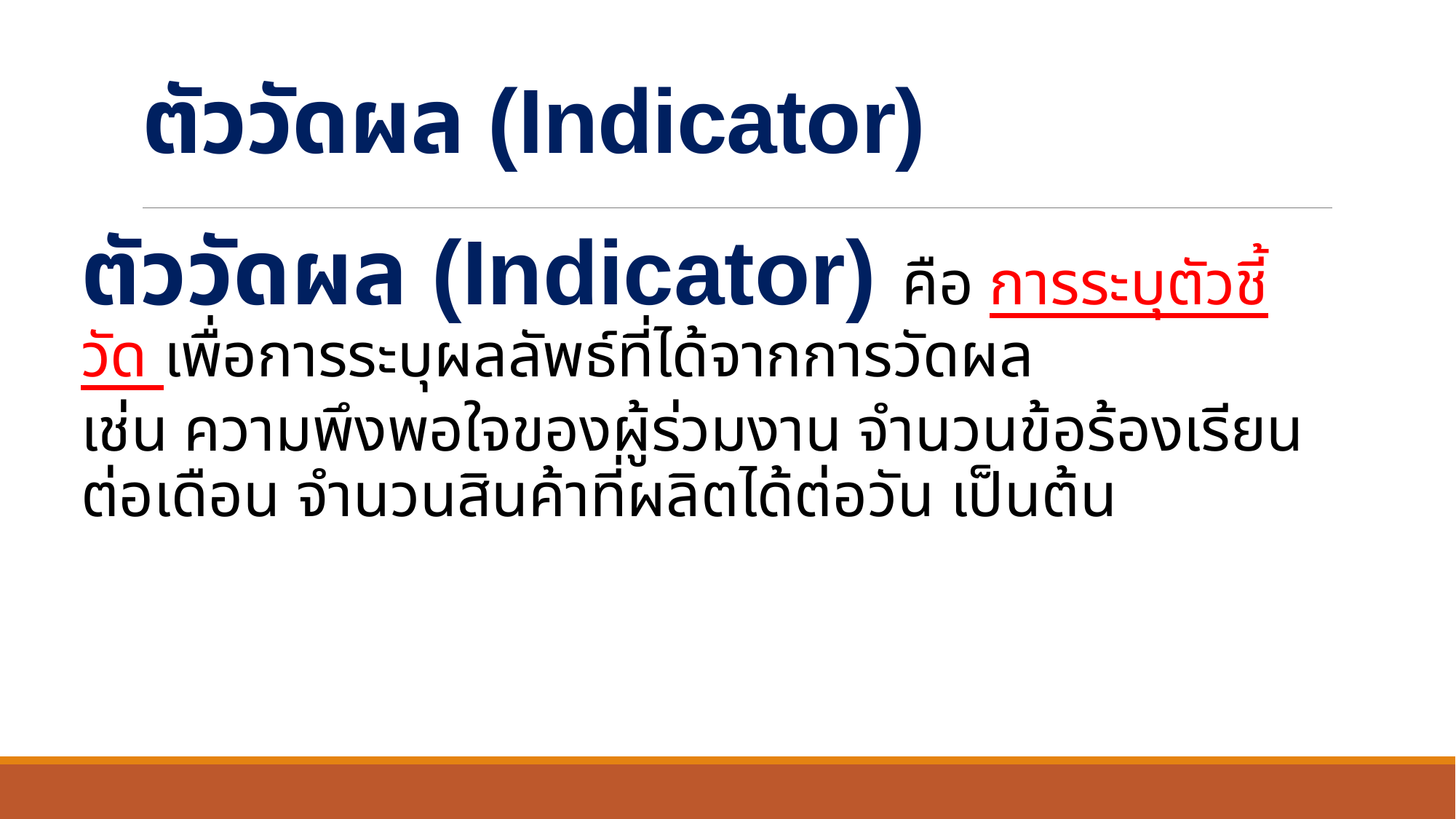

# ตัววัดผล (Indicator)
ตัววัดผล (Indicator) คือ การระบุตัวชี้วัด เพื่อการระบุผลลัพธ์ที่ได้จากการวัดผล
เช่น ความพึงพอใจของผู้ร่วมงาน จำนวนข้อร้องเรียนต่อเดือน จำนวนสินค้าที่ผลิตได้ต่อวัน เป็นต้น